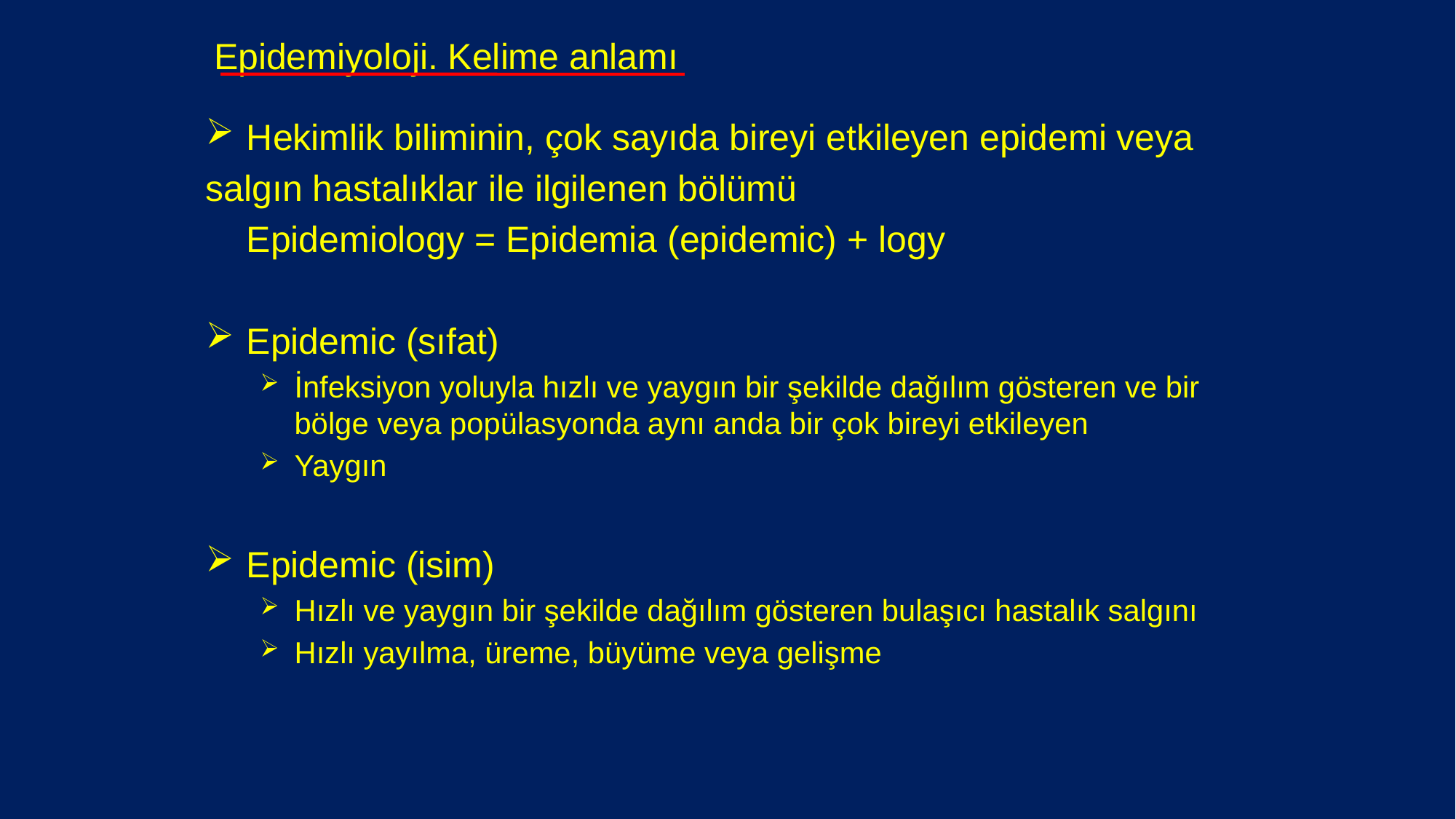

# Epidemiyoloji. Kelime anlamı

Hekimlik biliminin, çok sayıda bireyi etkileyen epidemi veya
salgın hastalıklar ile ilgilenen bölümü
	Epidemiology = Epidemia (epidemic) + logy

Epidemic (sıfat)
İnfeksiyon yoluyla hızlı ve yaygın bir şekilde dağılım gösteren ve bir bölge veya popülasyonda aynı anda bir çok bireyi etkileyen
Yaygın

Epidemic (isim)
Hızlı ve yaygın bir şekilde dağılım gösteren bulaşıcı hastalık salgını
Hızlı yayılma, üreme, büyüme veya gelişme